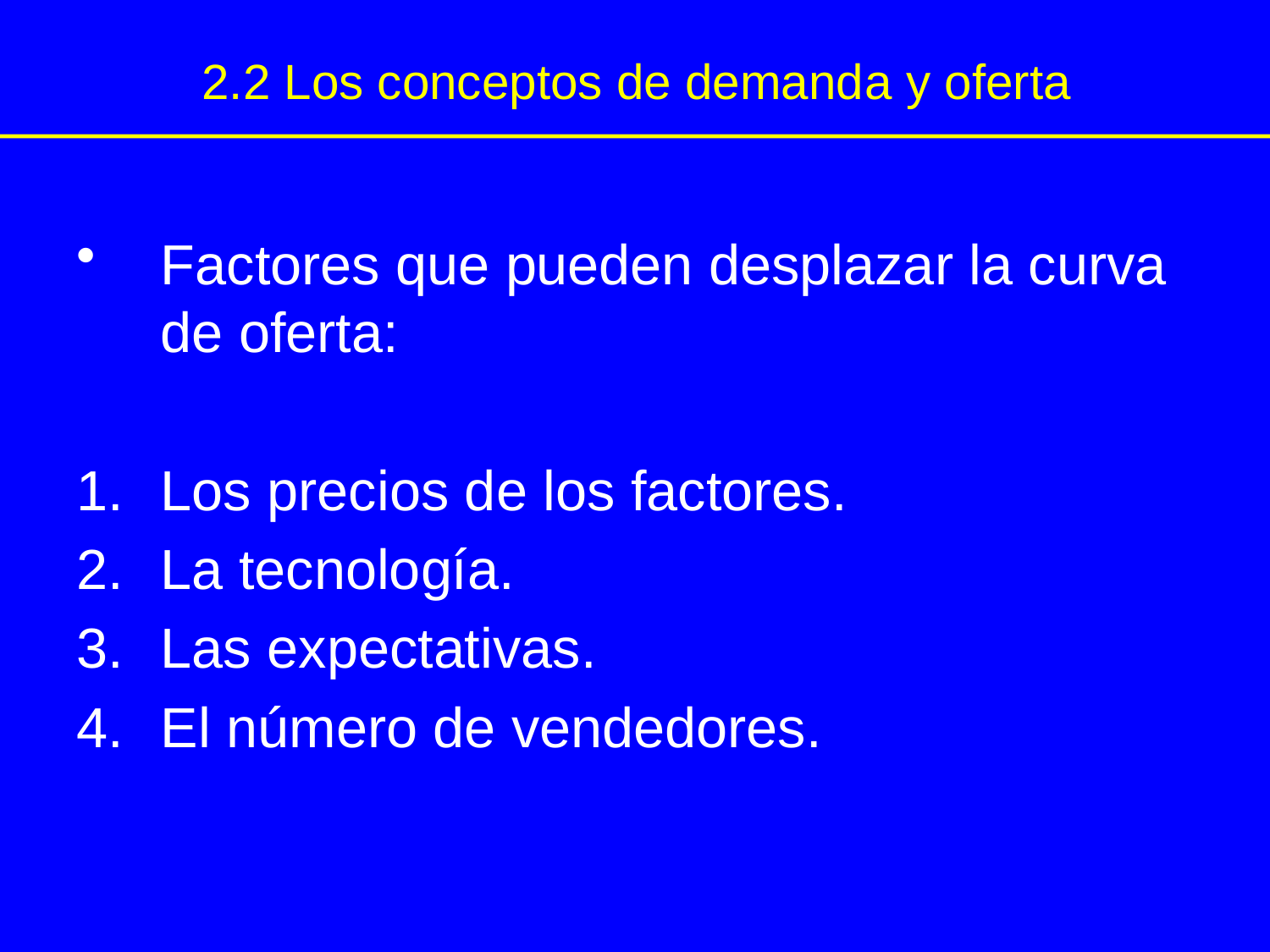

# 2.2 Los conceptos de demanda y oferta

Factores que pueden desplazar la curva de oferta:

Los precios de los factores.
La tecnología.
Las expectativas.
El número de vendedores.